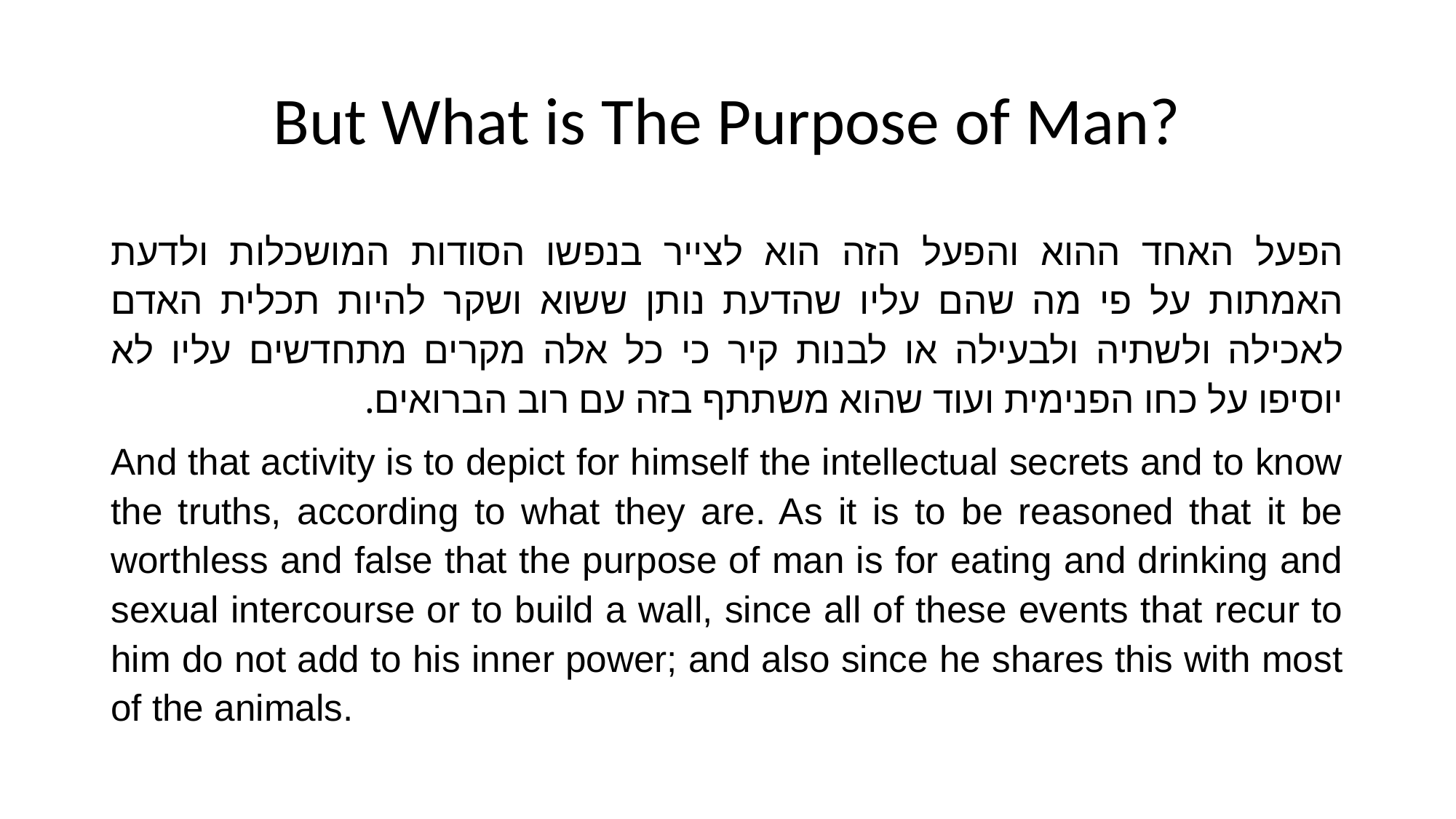

# But What is The Purpose of Man?
הפעל האחד ההוא והפעל הזה הוא לצייר בנפשו הסודות המושכלות ולדעת האמתות על פי מה שהם עליו שהדעת נותן ששוא ושקר להיות תכלית האדם לאכילה ולשתיה ולבעילה או לבנות קיר כי כל אלה מקרים מתחדשים עליו לא יוסיפו על כחו הפנימית ועוד שהוא משתתף בזה עם רוב הברואים.
And that activity is to depict for himself the intellectual secrets and to know the truths, according to what they are. As it is to be reasoned that it be worthless and false that the purpose of man is for eating and drinking and sexual intercourse or to build a wall, since all of these events that recur to him do not add to his inner power; and also since he shares this with most of the animals.